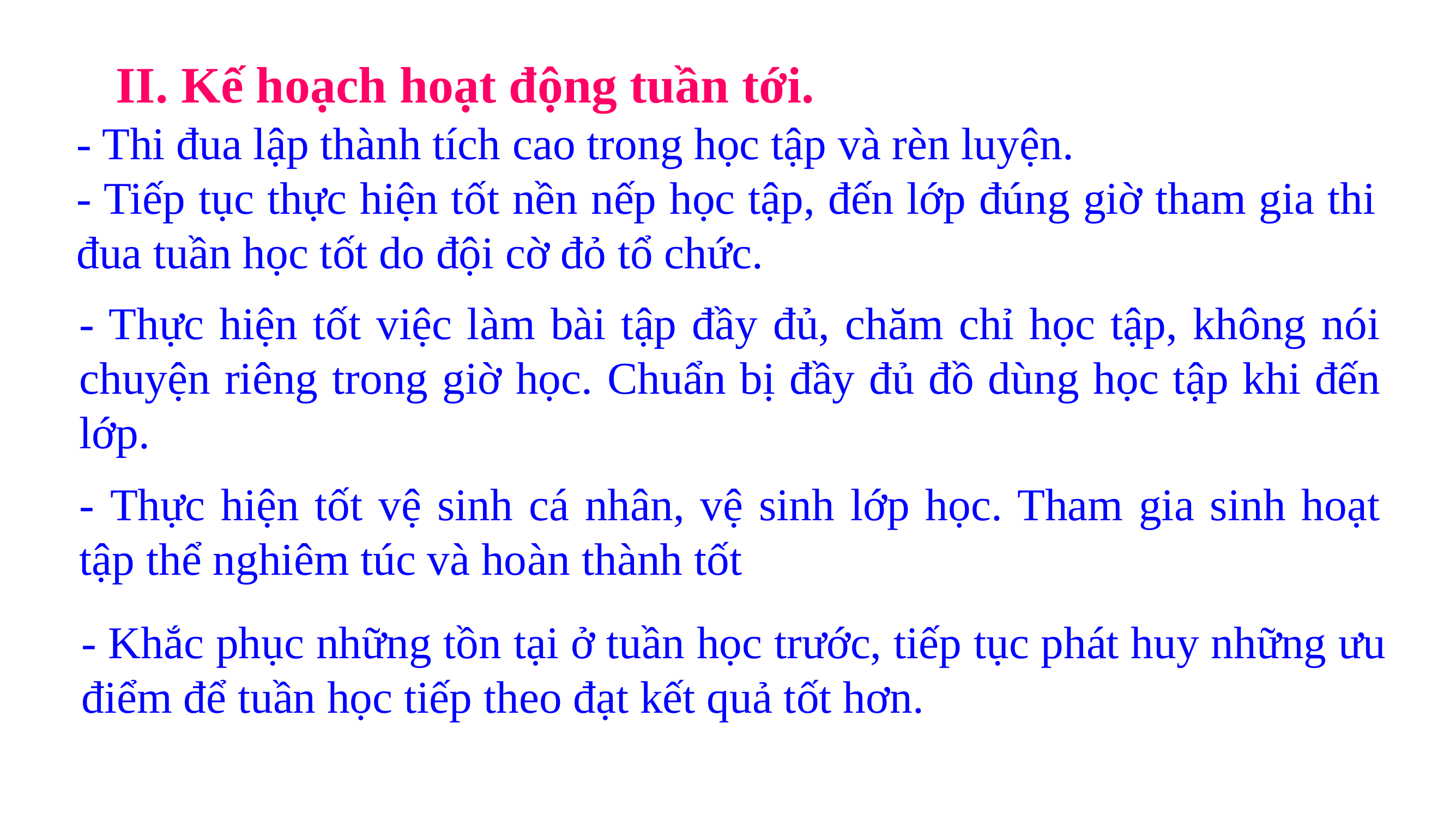

II. Kế hoạch hoạt động tuần tới.
- Thi đua lập thành tích cao trong học tập và rèn luyện.
- Tiếp tục thực hiện tốt nền nếp học tập, đến lớp đúng giờ tham gia thi đua tuần học tốt do đội cờ đỏ tổ chức.
- Thực hiện tốt việc làm bài tập đầy đủ, chăm chỉ học tập, không nói chuyện riêng trong giờ học. Chuẩn bị đầy đủ đồ dùng học tập khi đến lớp.
- Thực hiện tốt vệ sinh cá nhân, vệ sinh lớp học. Tham gia sinh hoạt tập thể nghiêm túc và hoàn thành tốt
- Khắc phục những tồn tại ở tuần học trước, tiếp tục phát huy những ưu điểm để tuần học tiếp theo đạt kết quả tốt hơn.